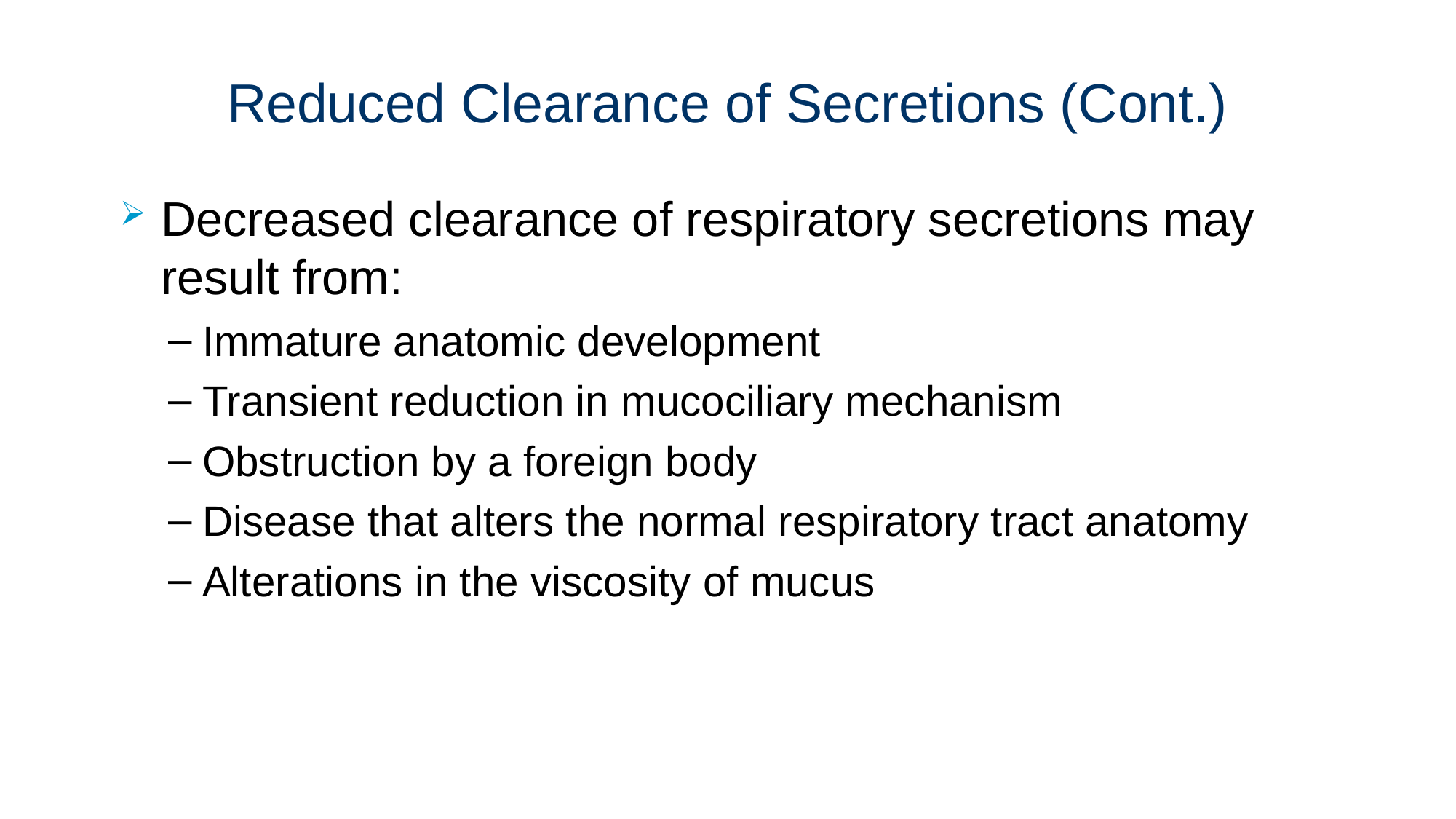

# Reduced Clearance of Secretions (Cont.)
Decreased clearance of respiratory secretions may result from:
Immature anatomic development
Transient reduction in mucociliary mechanism
Obstruction by a foreign body
Disease that alters the normal respiratory tract anatomy
Alterations in the viscosity of mucus